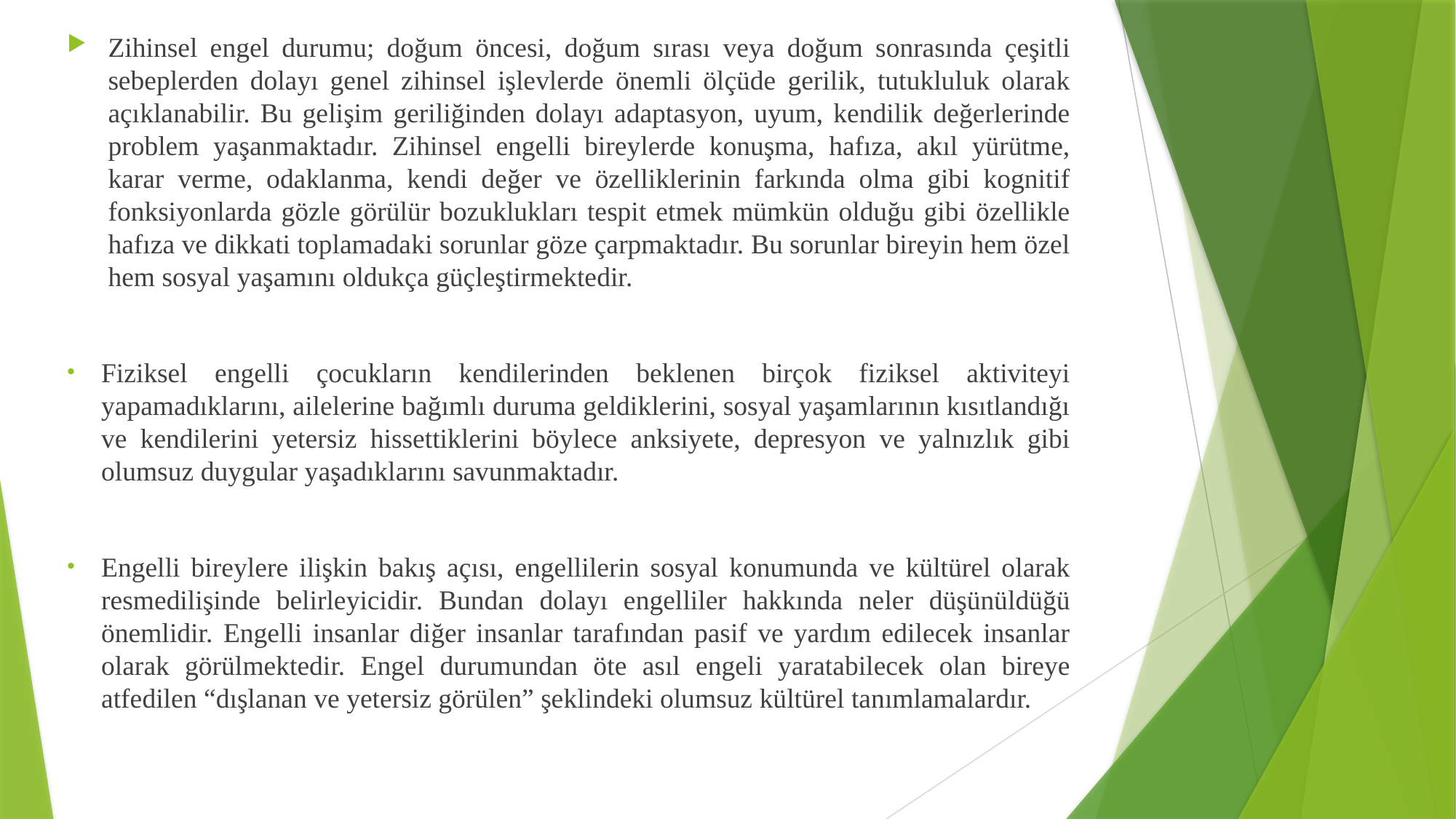

Zihinsel engel durumu; doğum öncesi, doğum sırası veya doğum sonrasında çeşitli sebeplerden dolayı genel zihinsel işlevlerde önemli ölçüde gerilik, tutukluluk olarak açıklanabilir. Bu gelişim geriliğinden dolayı adaptasyon, uyum, kendilik değerlerinde problem yaşanmaktadır. Zihinsel engelli bireylerde konuşma, hafıza, akıl yürütme, karar verme, odaklanma, kendi değer ve özelliklerinin farkında olma gibi kognitif fonksiyonlarda gözle görülür bozuklukları tespit etmek mümkün olduğu gibi özellikle hafıza ve dikkati toplamadaki sorunlar göze çarpmaktadır. Bu sorunlar bireyin hem özel hem sosyal yaşamını oldukça güçleştirmektedir.

Fiziksel engelli çocukların kendilerinden beklenen birçok fiziksel aktiviteyi yapamadıklarını, ailelerine bağımlı duruma geldiklerini, sosyal yaşamlarının kısıtlandığı ve kendilerini yetersiz hissettiklerini böylece anksiyete, depresyon ve yalnızlık gibi olumsuz duygular yaşadıklarını savunmaktadır.

Engelli bireylere ilişkin bakış açısı, engellilerin sosyal konumunda ve kültürel olarak resmedilişinde belirleyicidir. Bundan dolayı engelliler hakkında neler düşünüldüğü önemlidir. Engelli insanlar diğer insanlar tarafından pasif ve yardım edilecek insanlar olarak görülmektedir. Engel durumundan öte asıl engeli yaratabilecek olan bireye atfedilen “dışlanan ve yetersiz görülen” şeklindeki olumsuz kültürel tanımlamalardır.